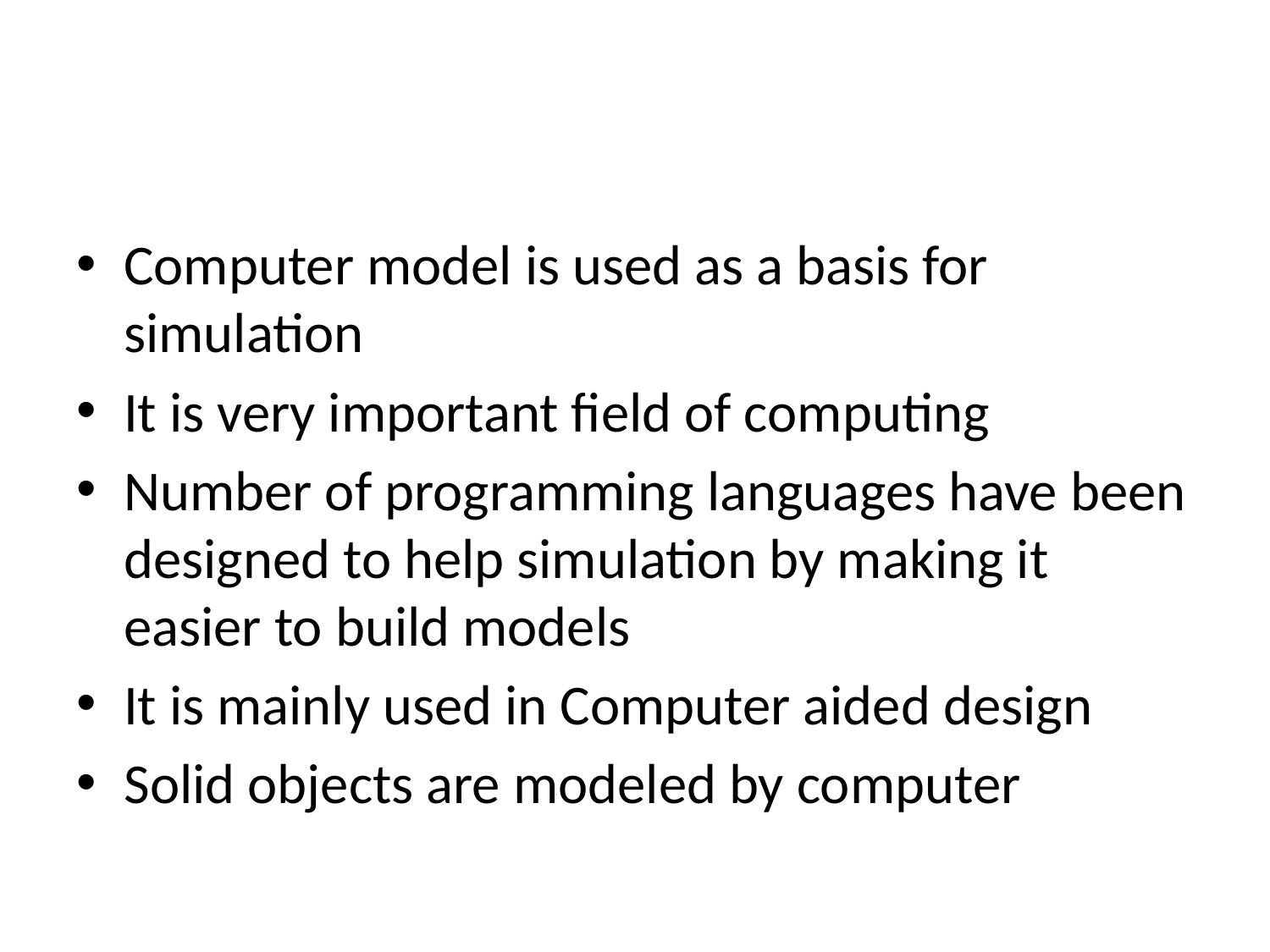

#
Computer model is used as a basis for simulation
It is very important field of computing
Number of programming languages have been designed to help simulation by making it easier to build models
It is mainly used in Computer aided design
Solid objects are modeled by computer